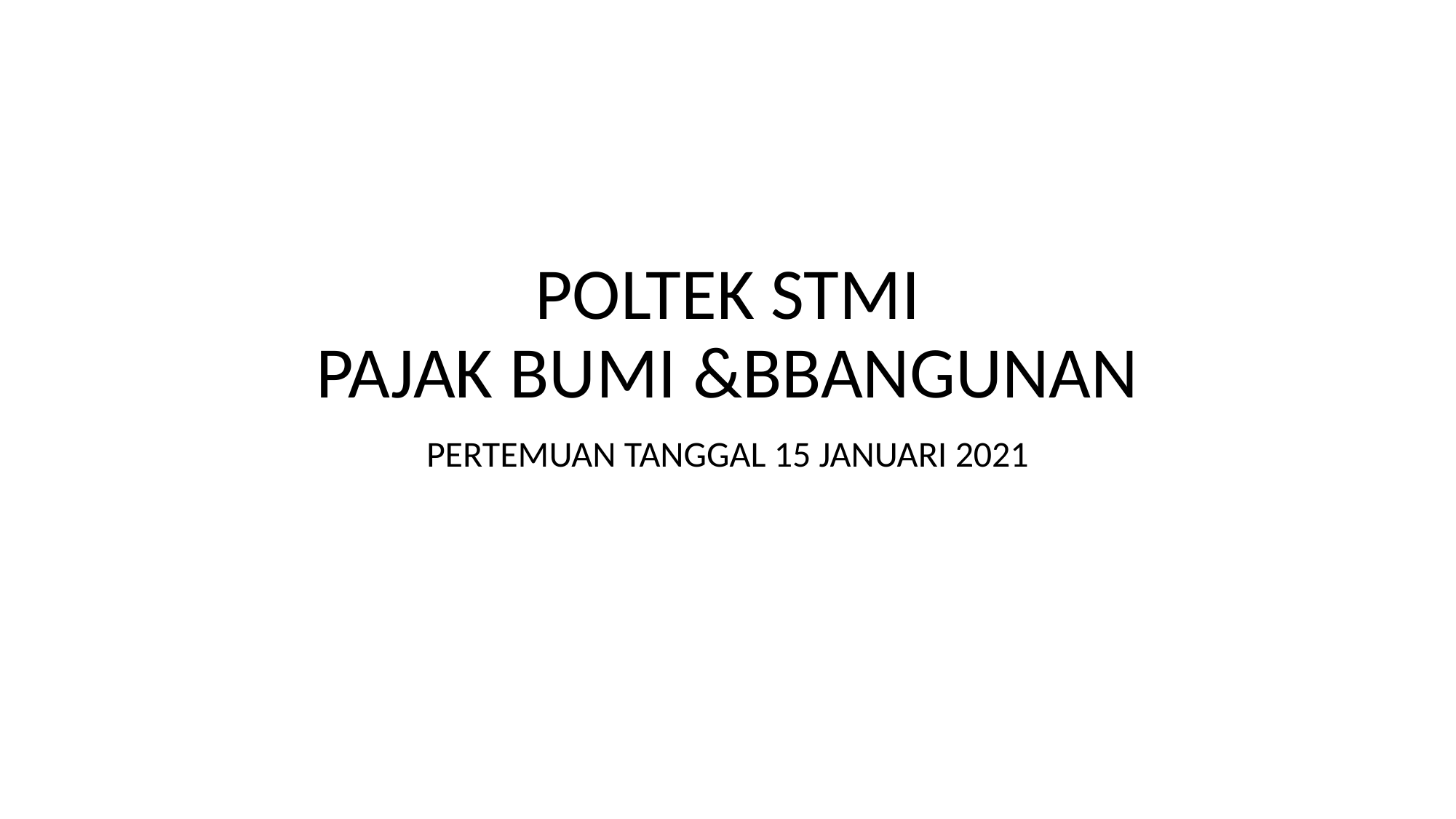

# POLTEK STMI PAJAK BUMI &BBANGUNAN
PERTEMUAN TANGGAL 15 JANUARI 2021